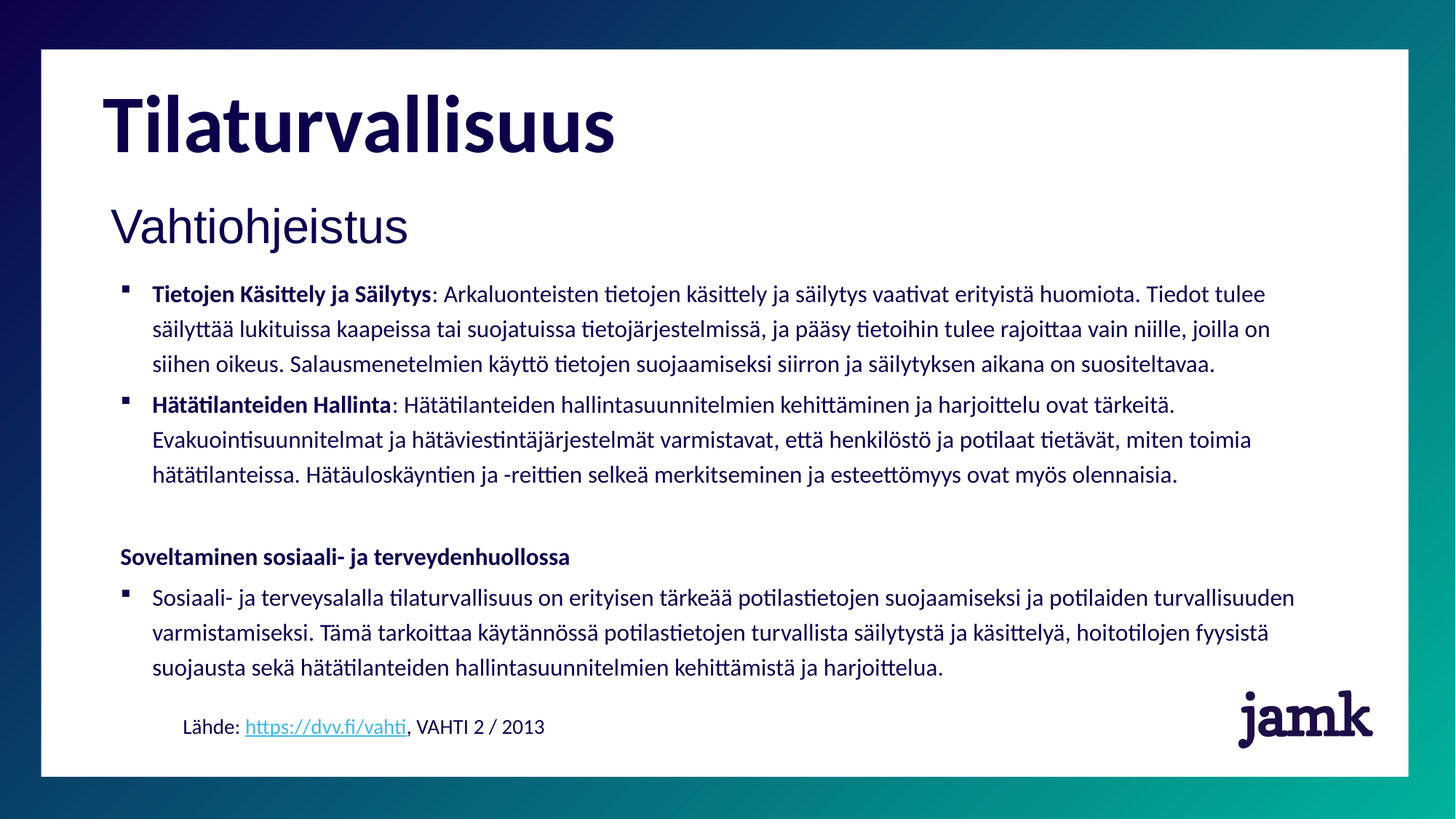

# Tilaturvallisuus
Vahtiohjeistus
Tietojen Käsittely ja Säilytys: Arkaluonteisten tietojen käsittely ja säilytys vaativat erityistä huomiota. Tiedot tulee säilyttää lukituissa kaapeissa tai suojatuissa tietojärjestelmissä, ja pääsy tietoihin tulee rajoittaa vain niille, joilla on siihen oikeus. Salausmenetelmien käyttö tietojen suojaamiseksi siirron ja säilytyksen aikana on suositeltavaa.
Hätätilanteiden Hallinta: Hätätilanteiden hallintasuunnitelmien kehittäminen ja harjoittelu ovat tärkeitä. Evakuointisuunnitelmat ja hätäviestintäjärjestelmät varmistavat, että henkilöstö ja potilaat tietävät, miten toimia hätätilanteissa. Hätäuloskäyntien ja -reittien selkeä merkitseminen ja esteettömyys ovat myös olennaisia.

Soveltaminen sosiaali- ja terveydenhuollossa
Sosiaali- ja terveysalalla tilaturvallisuus on erityisen tärkeää potilastietojen suojaamiseksi ja potilaiden turvallisuuden varmistamiseksi. Tämä tarkoittaa käytännössä potilastietojen turvallista säilytystä ja käsittelyä, hoitotilojen fyysistä suojausta sekä hätätilanteiden hallintasuunnitelmien kehittämistä ja harjoittelua.

Lähde: https://dvv.fi/vahti, VAHTI 2 / 2013